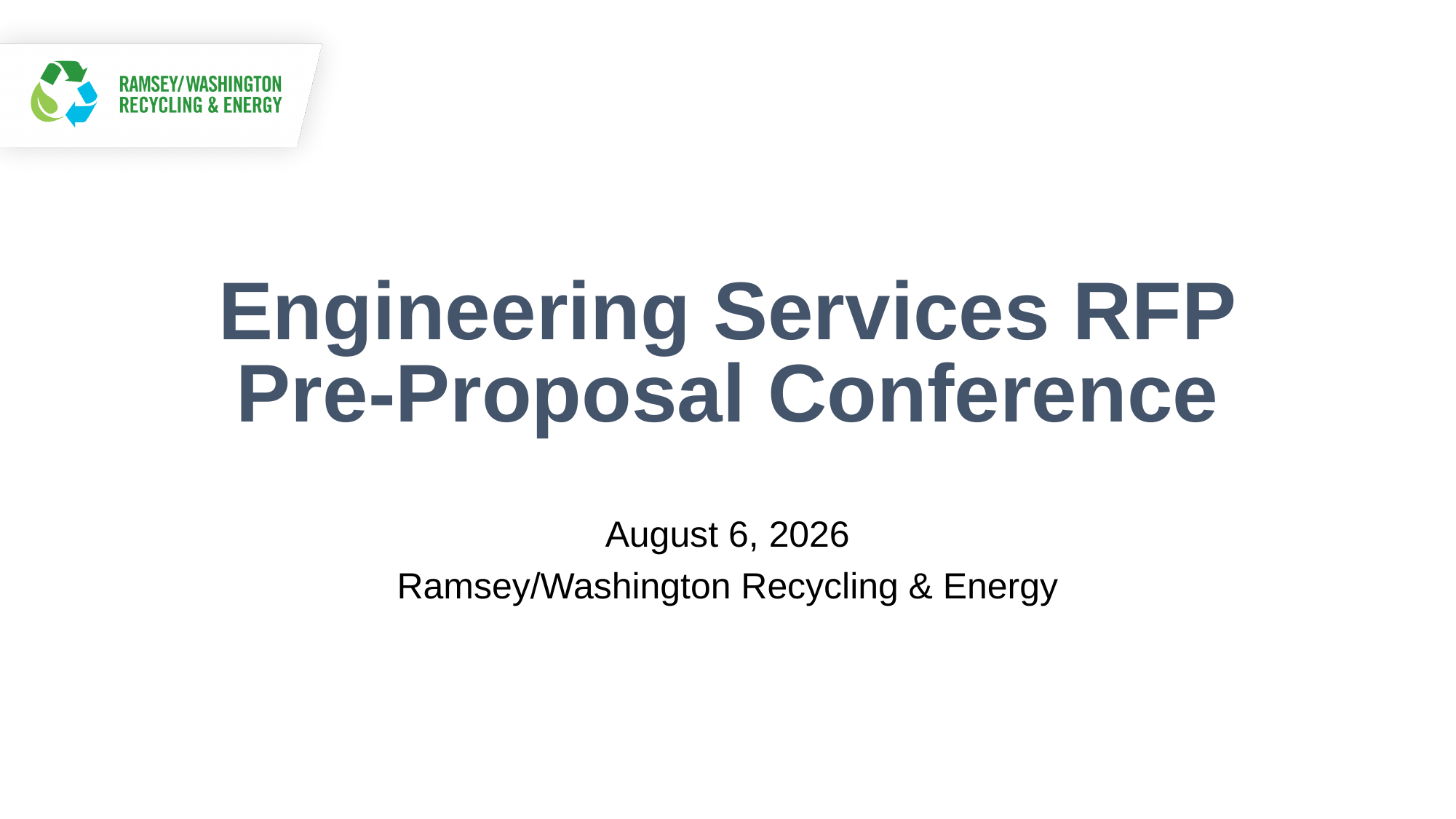

# Engineering Services RFP Pre-Proposal Conference
August 6, 2026
Ramsey/Washington Recycling & Energy